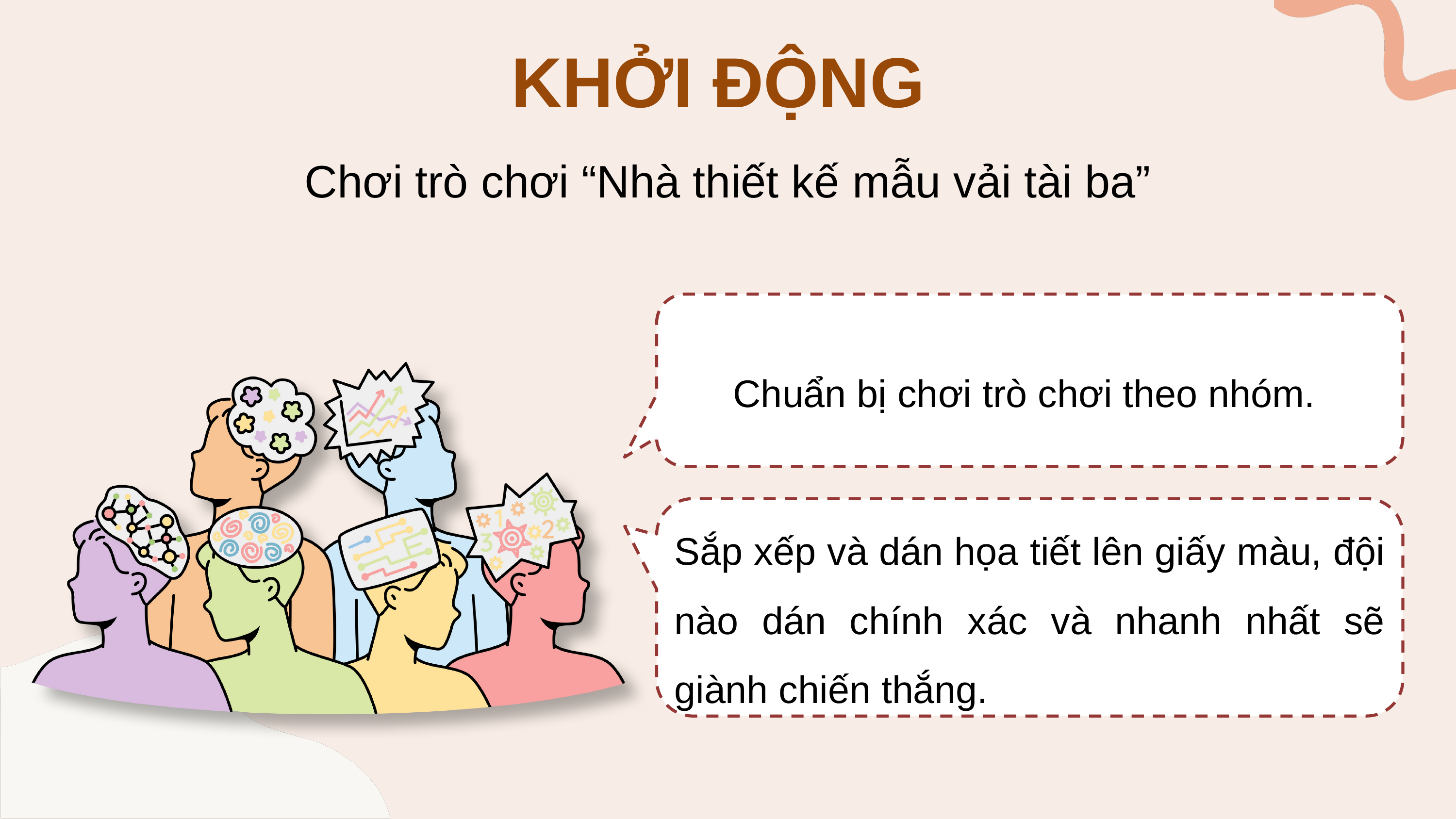

KHỞI ĐỘNG
Chơi trò chơi “Nhà thiết kế mẫu vải tài ba”
Chuẩn bị chơi trò chơi theo nhóm.

Sắp xếp và dán họa tiết lên giấy màu, đội nào dán chính xác và nhanh nhất sẽ giành chiến thắng.